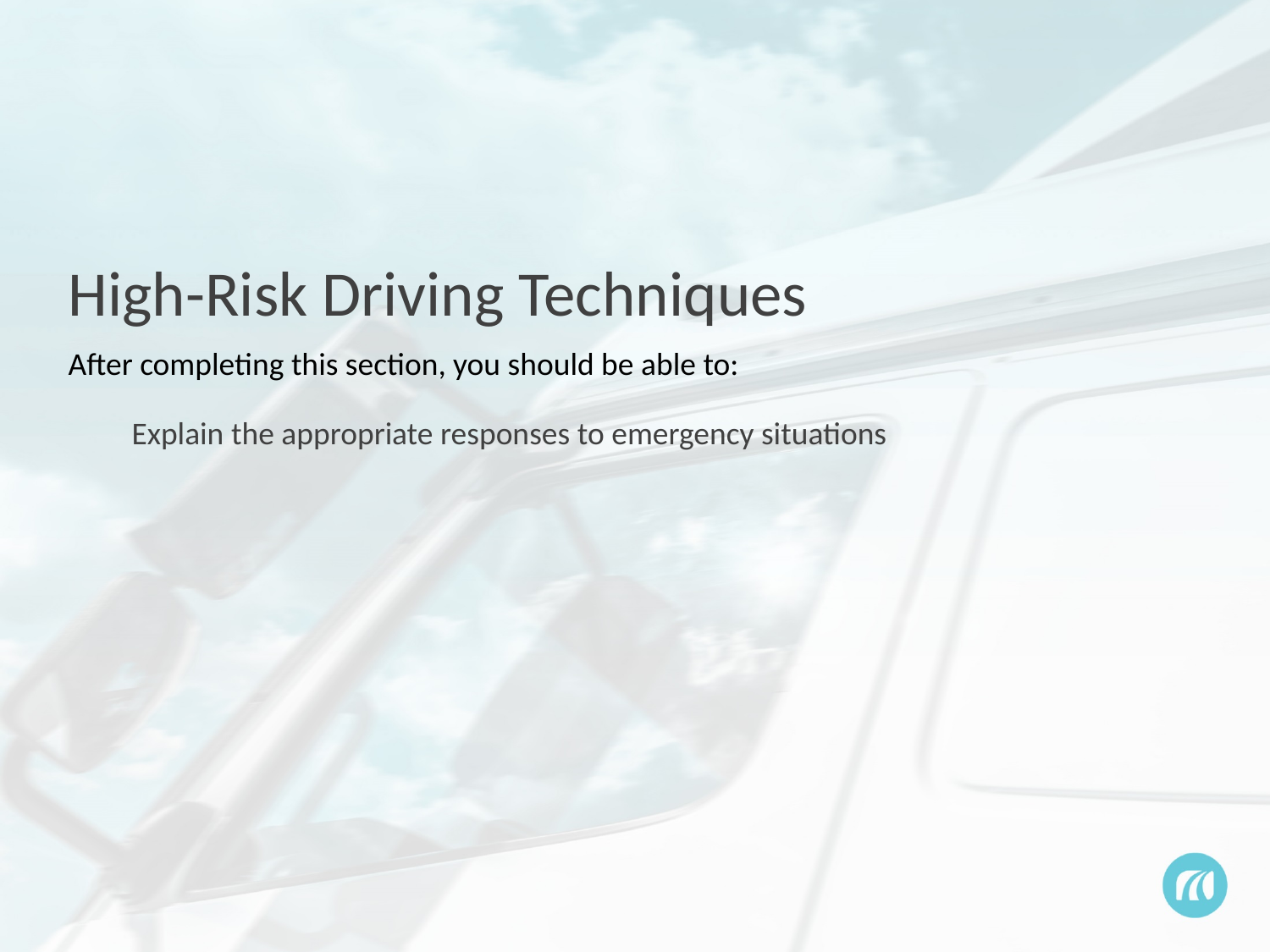

High-Risk Driving Techniques
After completing this section, you should be able to:
Explain the appropriate responses to emergency situations